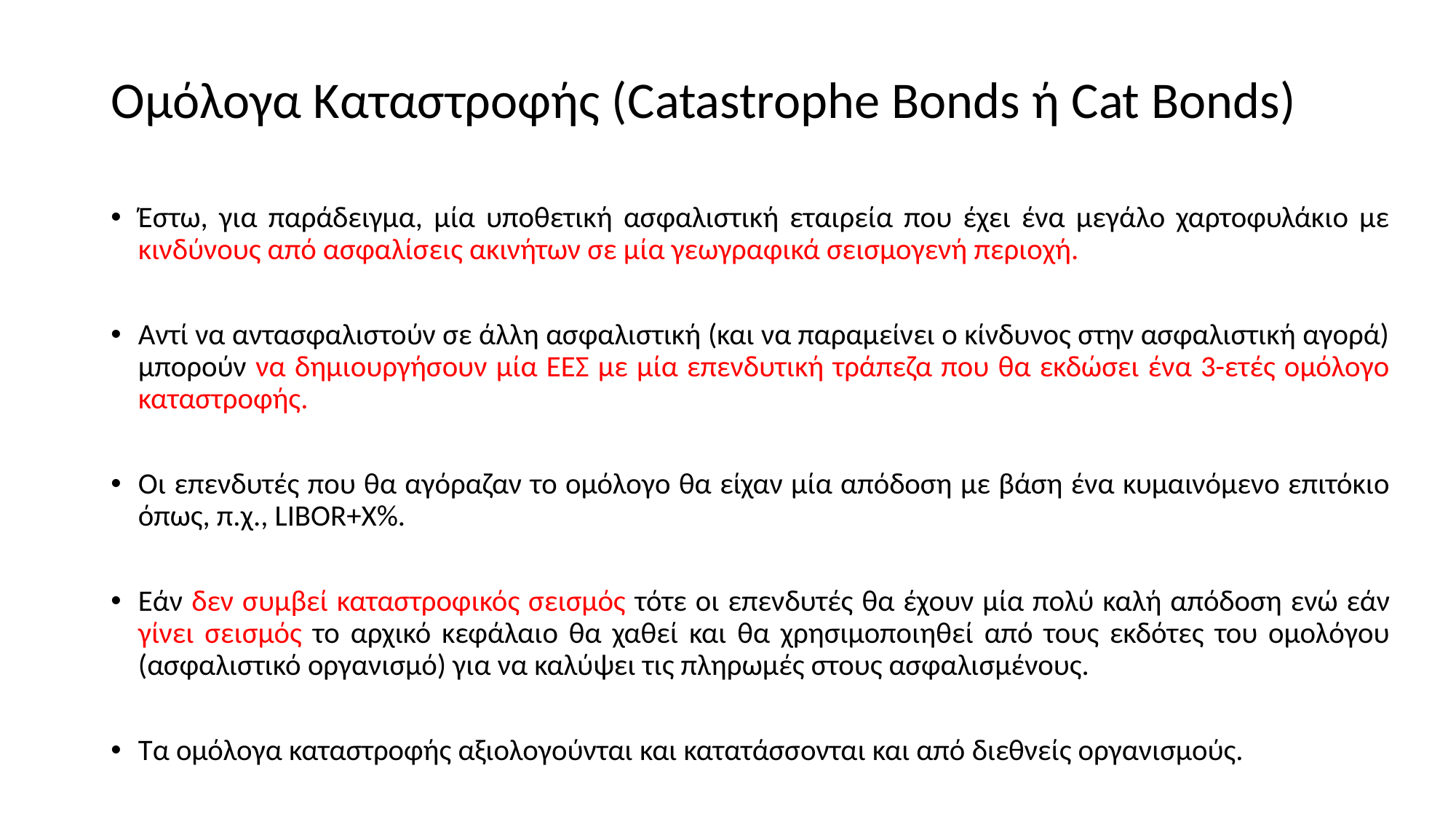

# Ομόλογα Καταστροφής (Catastrophe Bonds ή Cat Bonds)
Έστω, για παράδειγμα, μία υποθετική ασφαλιστική εταιρεία που έχει ένα μεγάλο χαρτοφυλάκιο με κινδύνους από ασφαλίσεις ακινήτων σε μία γεωγραφικά σεισμογενή περιοχή.

Αντί να αντασφαλιστούν σε άλλη ασφαλιστική (και να παραμείνει ο κίνδυνος στην ασφαλιστική αγορά) μπορούν να δημιουργήσουν μία ΕΕΣ με μία επενδυτική τράπεζα που θα εκδώσει ένα 3-ετές ομόλογο καταστροφής.

Οι επενδυτές που θα αγόραζαν το ομόλογο θα είχαν μία απόδοση με βάση ένα κυμαινόμενο επιτόκιο όπως, π.χ., LIBOR+Χ%.

Εάν δεν συμβεί καταστροφικός σεισμός τότε οι επενδυτές θα έχουν μία πολύ καλή απόδοση ενώ εάν γίνει σεισμός το αρχικό κεφάλαιο θα χαθεί και θα χρησιμοποιηθεί από τους εκδότες του ομολόγου (ασφαλιστικό οργανισμό) για να καλύψει τις πληρωμές στους ασφαλισμένους.

Τα ομόλογα καταστροφής αξιολογούνται και κατατάσσονται και από διεθνείς οργανισμούς.